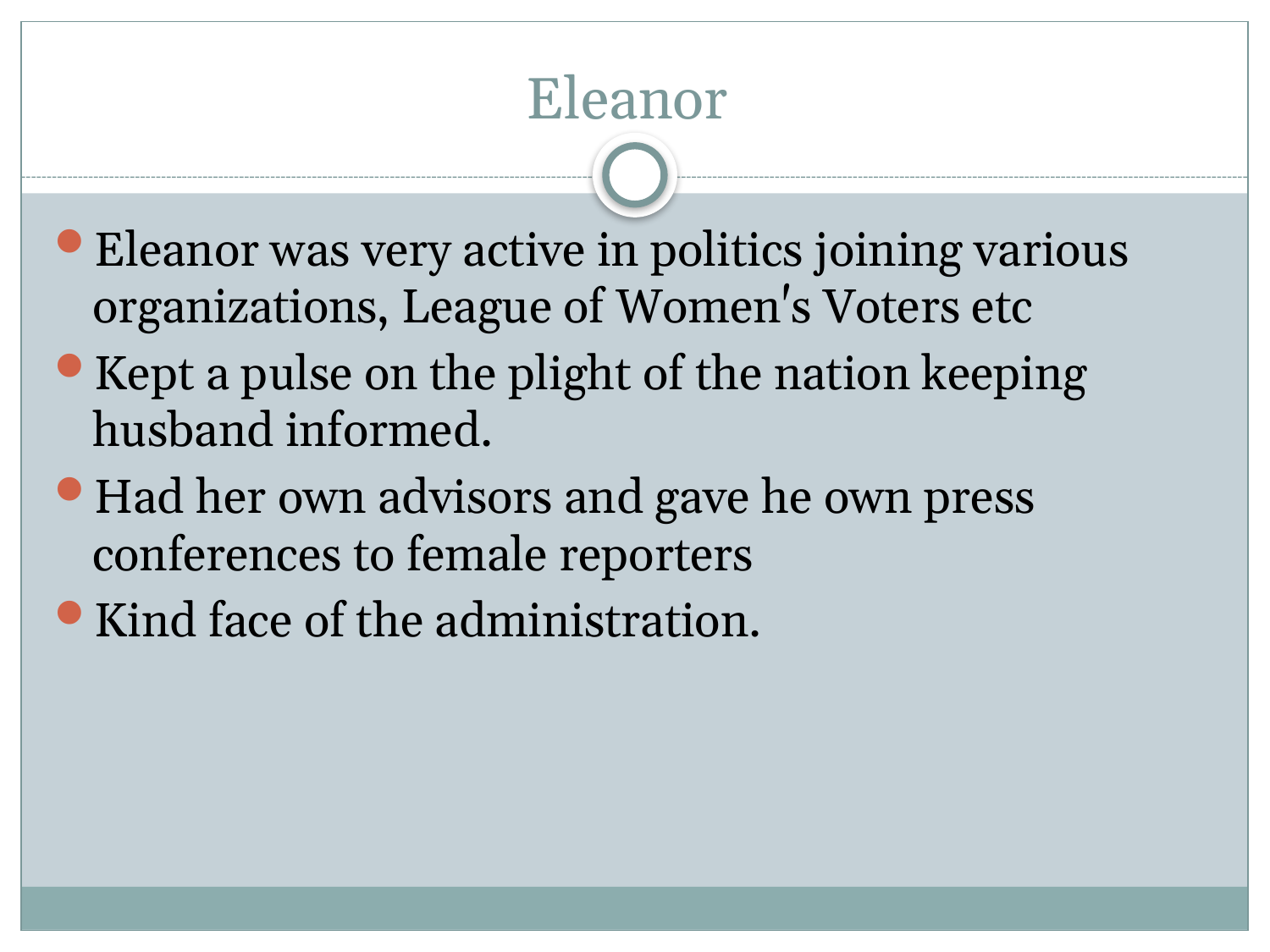

# Eleanor
Eleanor was very active in politics joining various organizations, League of Women's Voters etc
Kept a pulse on the plight of the nation keeping  husband informed.
Had her own advisors and gave he own press conferences to female reporters
Kind face of the administration.